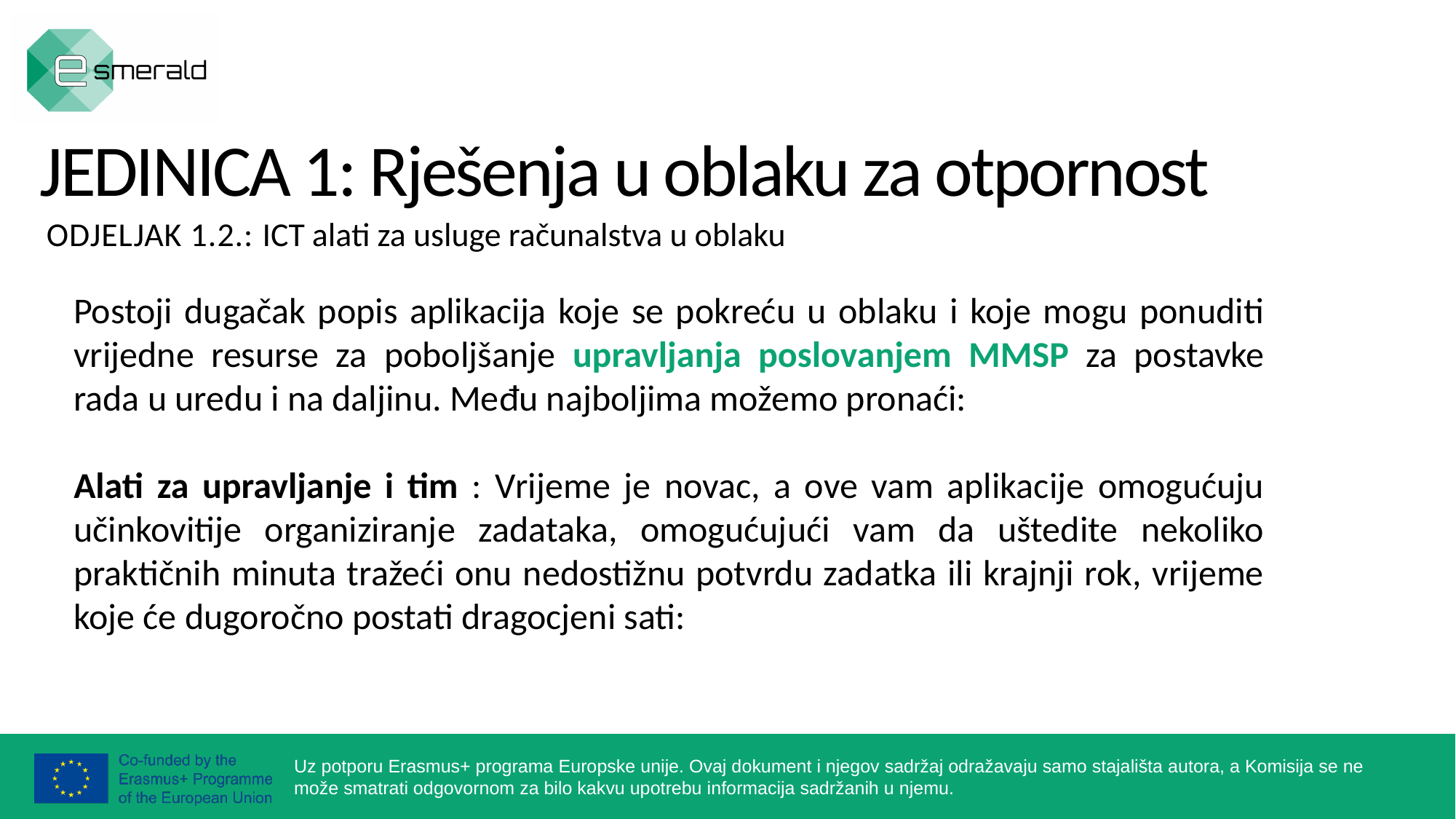

JEDINICA 1: Rješenja u oblaku za otpornost
ODJELJAK 1.2.: ICT alati za usluge računalstva u oblaku

Postoji dugačak popis aplikacija koje se pokreću u oblaku i koje mogu ponuditi vrijedne resurse za poboljšanje upravljanja poslovanjem MMSP za postavke rada u uredu i na daljinu. Među najboljima možemo pronaći:

Alati za upravljanje i tim : Vrijeme je novac, a ove vam aplikacije omogućuju učinkovitije organiziranje zadataka, omogućujući vam da uštedite nekoliko praktičnih minuta tražeći onu nedostižnu potvrdu zadatka ili krajnji rok, vrijeme koje će dugoročno postati dragocjeni sati: